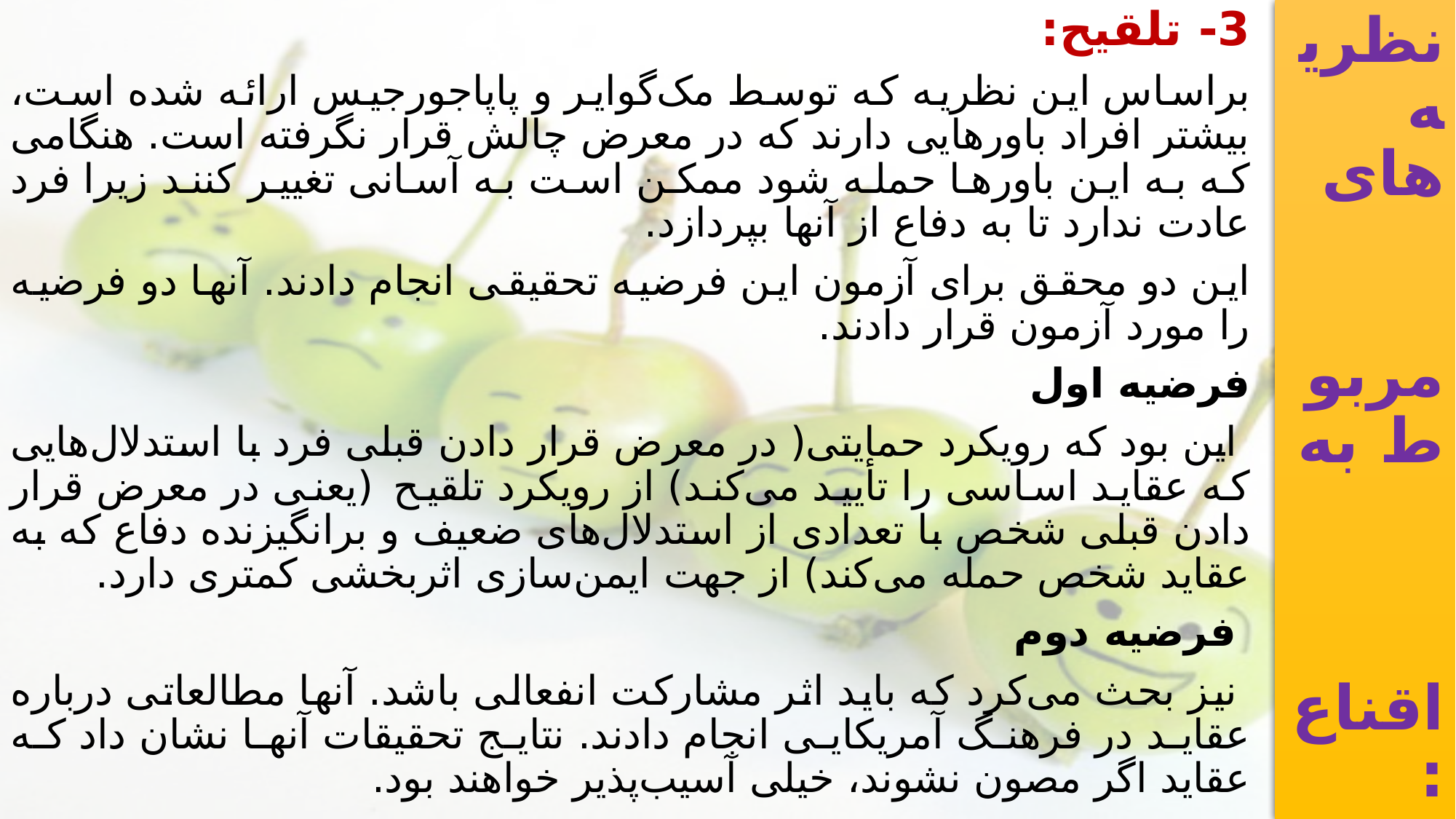

نظریه های
مربوط به
 اقناع:
3- تلقیح:
براساس این نظریه که توسط مک‌گوایر و پاپاجورجیس ارائه شده است، بیشتر افراد باورهایی دارند که در معرض چالش قرار نگرفته است. هنگامی که به این باورها حمله شود ممکن است به آسانی تغییر کنند زیرا فرد عادت ندارد تا به دفاع از آنها بپردازد.
این دو محقق برای آزمون این فرضیه تحقیقی انجام دادند. آنها دو فرضیه را مورد آزمون قرار دادند.
فرضیه اول
 این بود که رویکرد حمایتی( در معرض قرار دادن قبلی فرد با استدلال‌هایی که عقاید اساسی را تأیید می‌کند) از رویکرد تلقیح (یعنی در معرض قرار دادن قبلی شخص با تعدادی از استدلال‌های ضعیف و برانگیزنده دفاع که به عقاید شخص حمله می‌کند) از جهت ایمن‌سازی اثربخشی کمتری دارد.
 فرضیه دوم
 نیز بحث می‌کرد که باید اثر مشارکت انفعالی باشد. آنها مطالعاتی درباره عقاید در فرهنگ آمریکایی انجام دادند. نتایج تحقیقات آنها نشان داد که عقاید اگر مصون نشوند، خیلی آسیب‌پذیر خواهند بود.